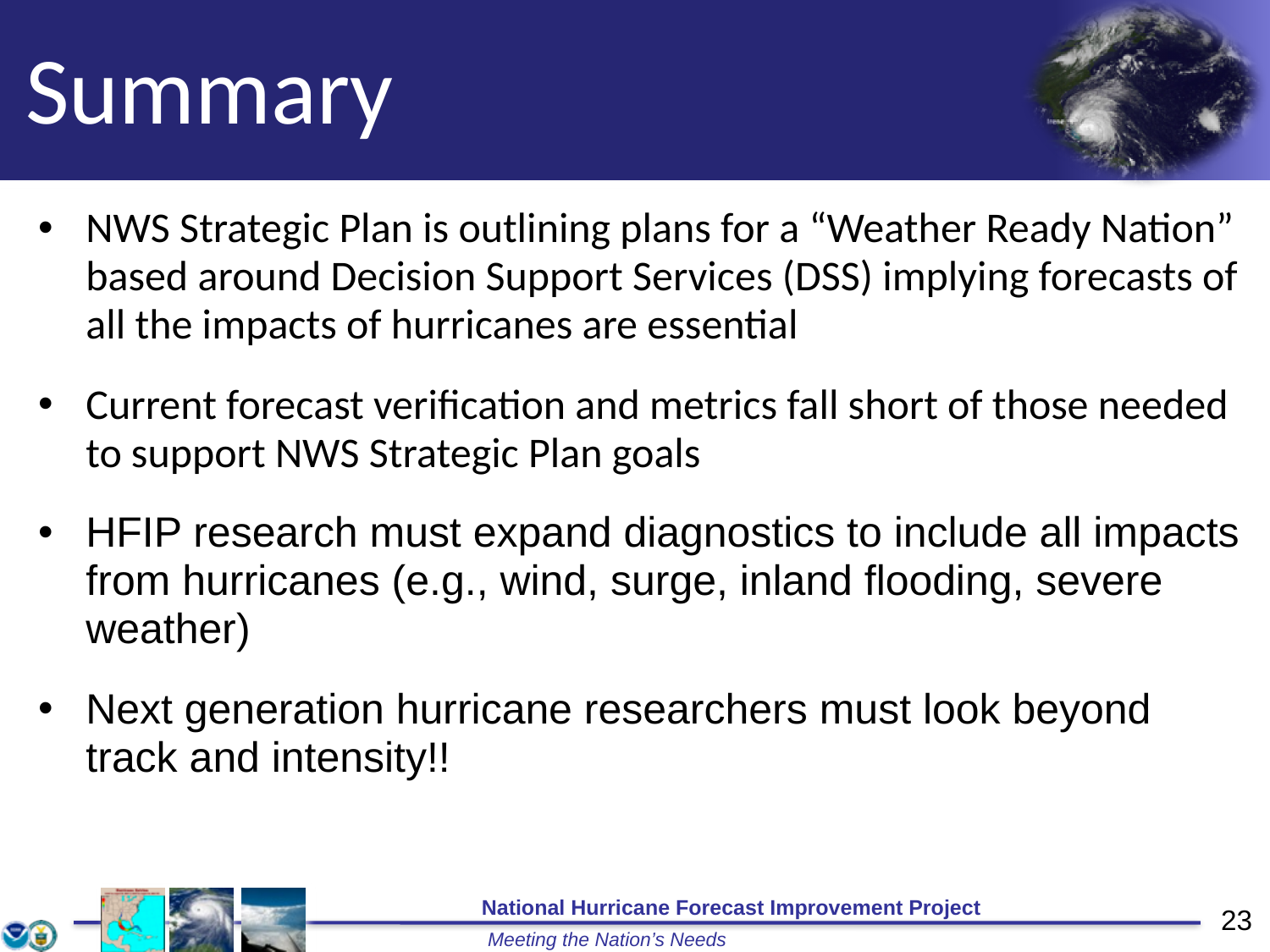

# Summary
NWS Strategic Plan is outlining plans for a “Weather Ready Nation” based around Decision Support Services (DSS) implying forecasts of all the impacts of hurricanes are essential
Current forecast verification and metrics fall short of those needed to support NWS Strategic Plan goals
HFIP research must expand diagnostics to include all impacts from hurricanes (e.g., wind, surge, inland flooding, severe weather)
Next generation hurricane researchers must look beyond track and intensity!!